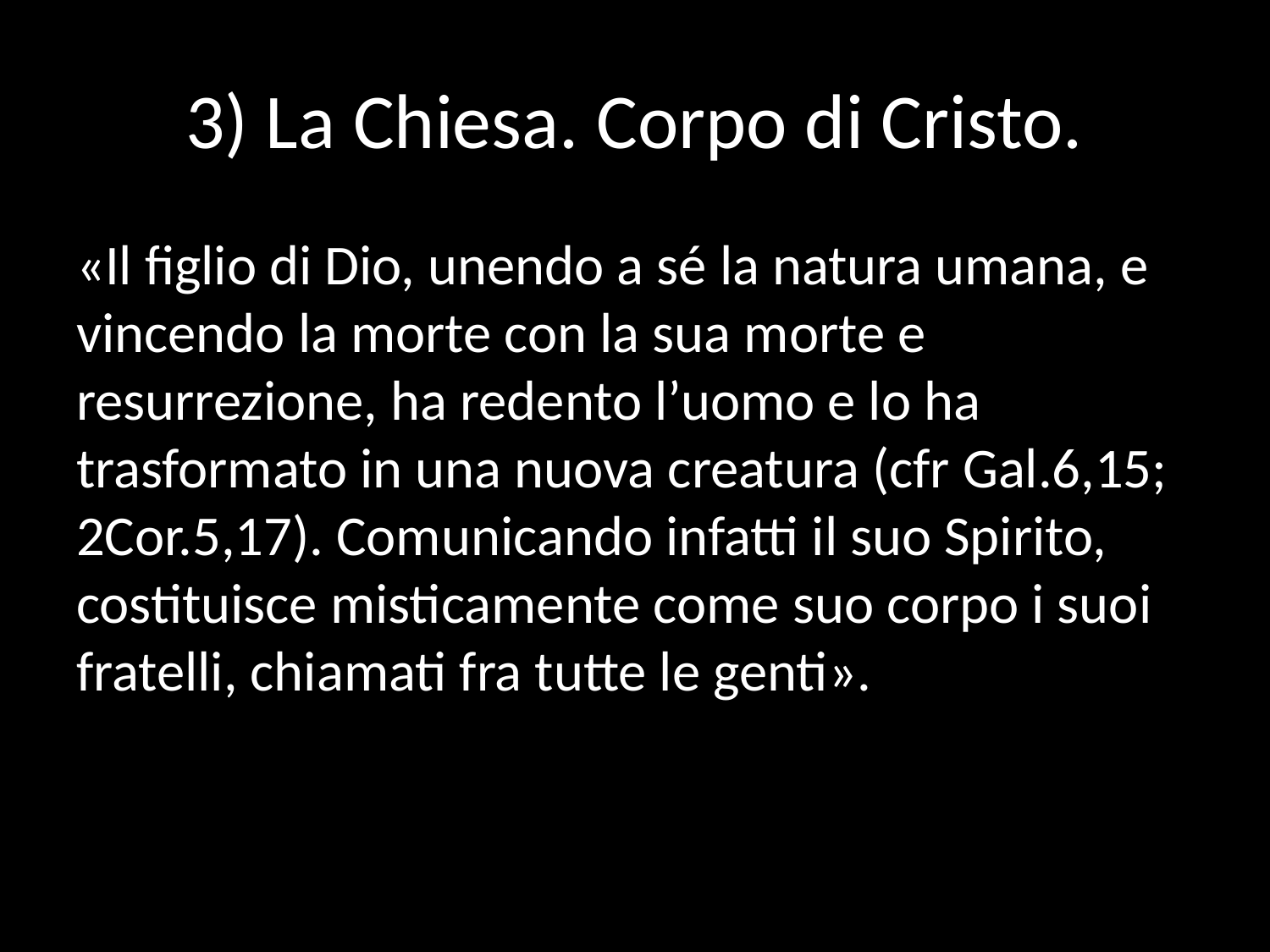

# 3) La Chiesa. Corpo di Cristo.
«Il figlio di Dio, unendo a sé la natura umana, e vincendo la morte con la sua morte e resurrezione, ha redento l’uomo e lo ha trasformato in una nuova creatura (cfr Gal.6,15; 2Cor.5,17). Comunicando infatti il suo Spirito, costituisce misticamente come suo corpo i suoi fratelli, chiamati fra tutte le genti».